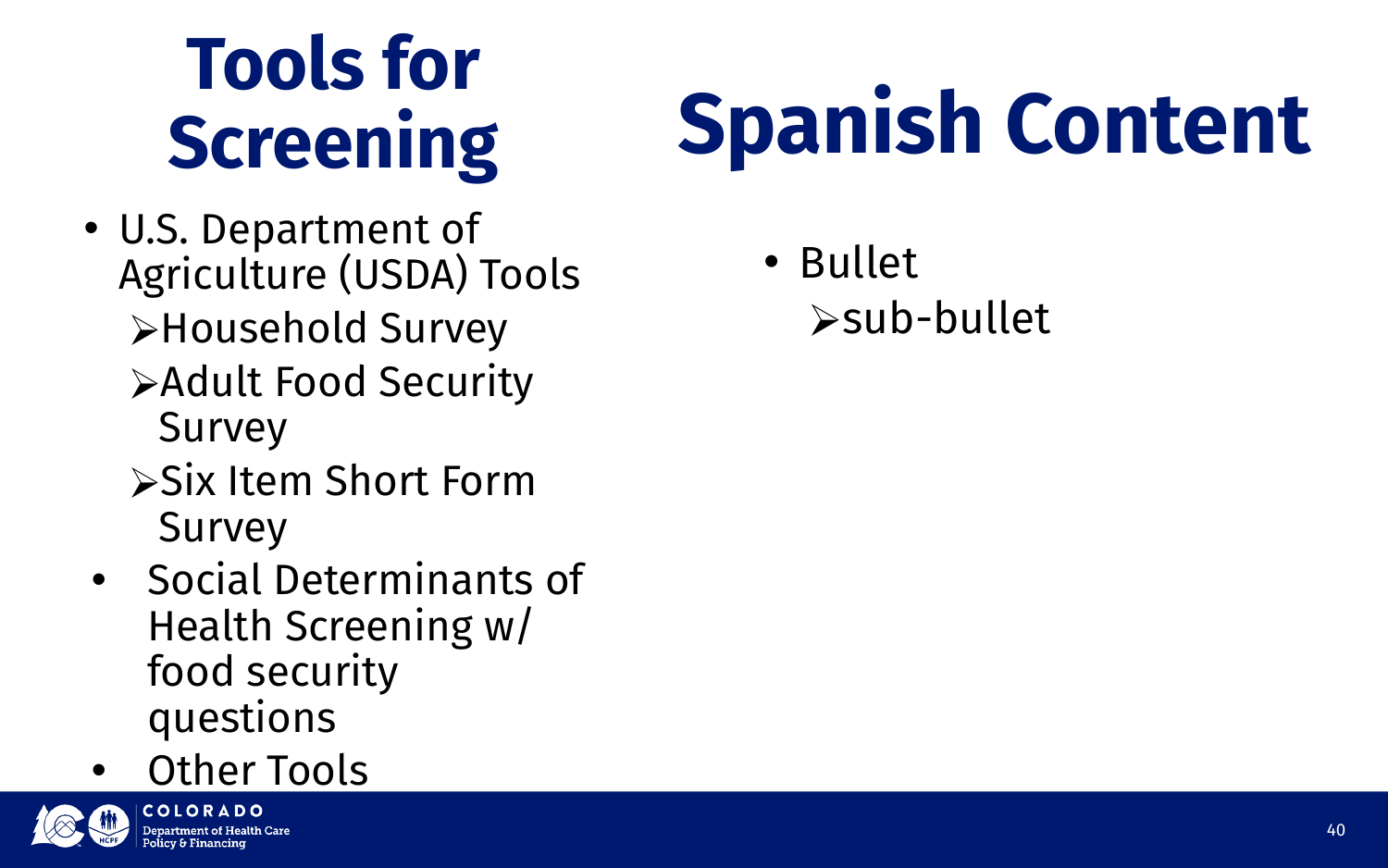

Spanish Content
# Tools for Screening
U.S. Department of Agriculture (USDA) Tools
Household Survey
Adult Food Security Survey
Six Item Short Form Survey
Social Determinants of Health Screening w/ food security questions
Other Tools

Bullet
sub-bullet
40